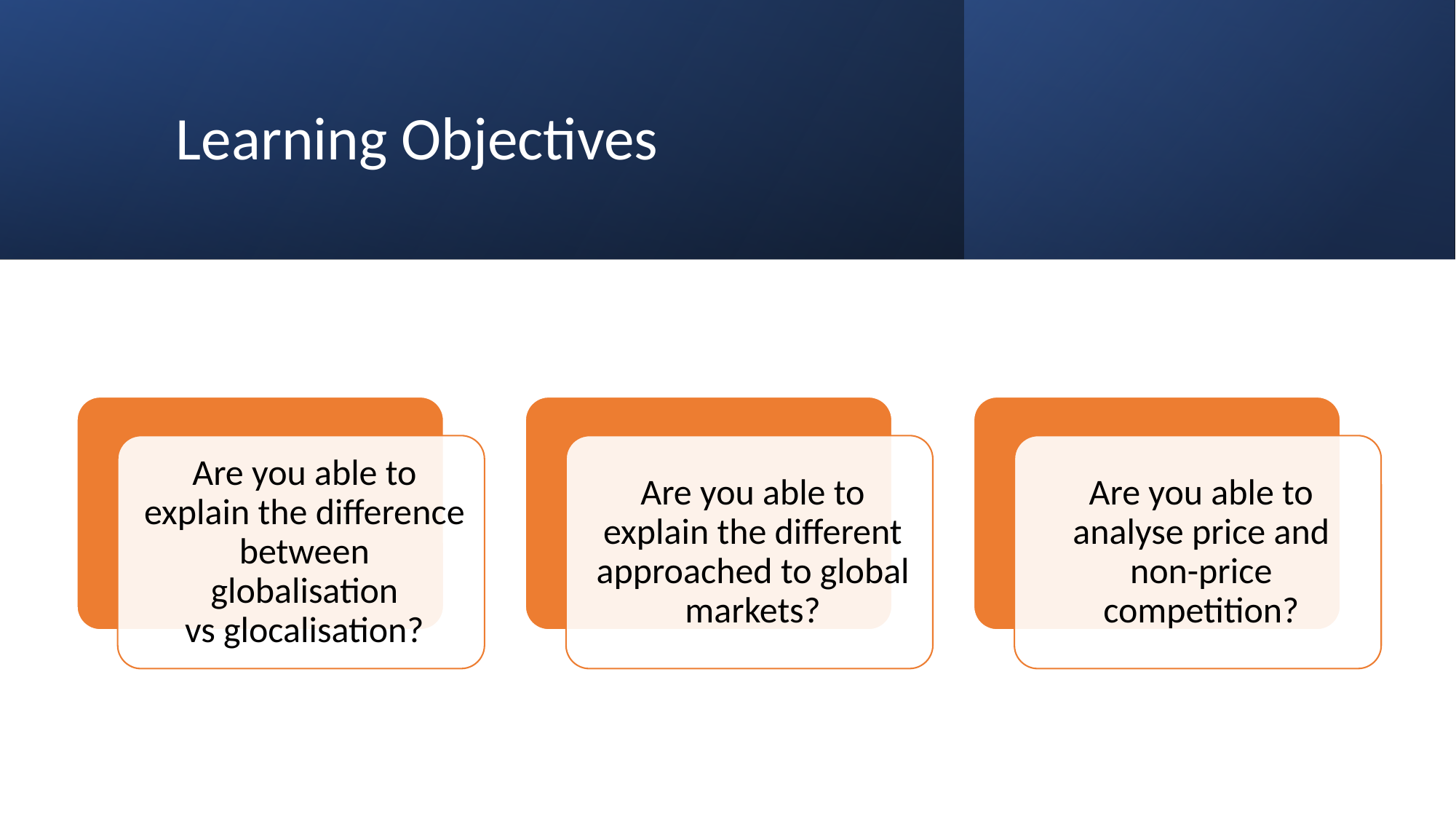

# Learning Objectives
Are you able to explain the difference between globalisation vs glocalisation?
Are you able to explain the different approached to global markets?
Are you able to analyse price and non-price competition?